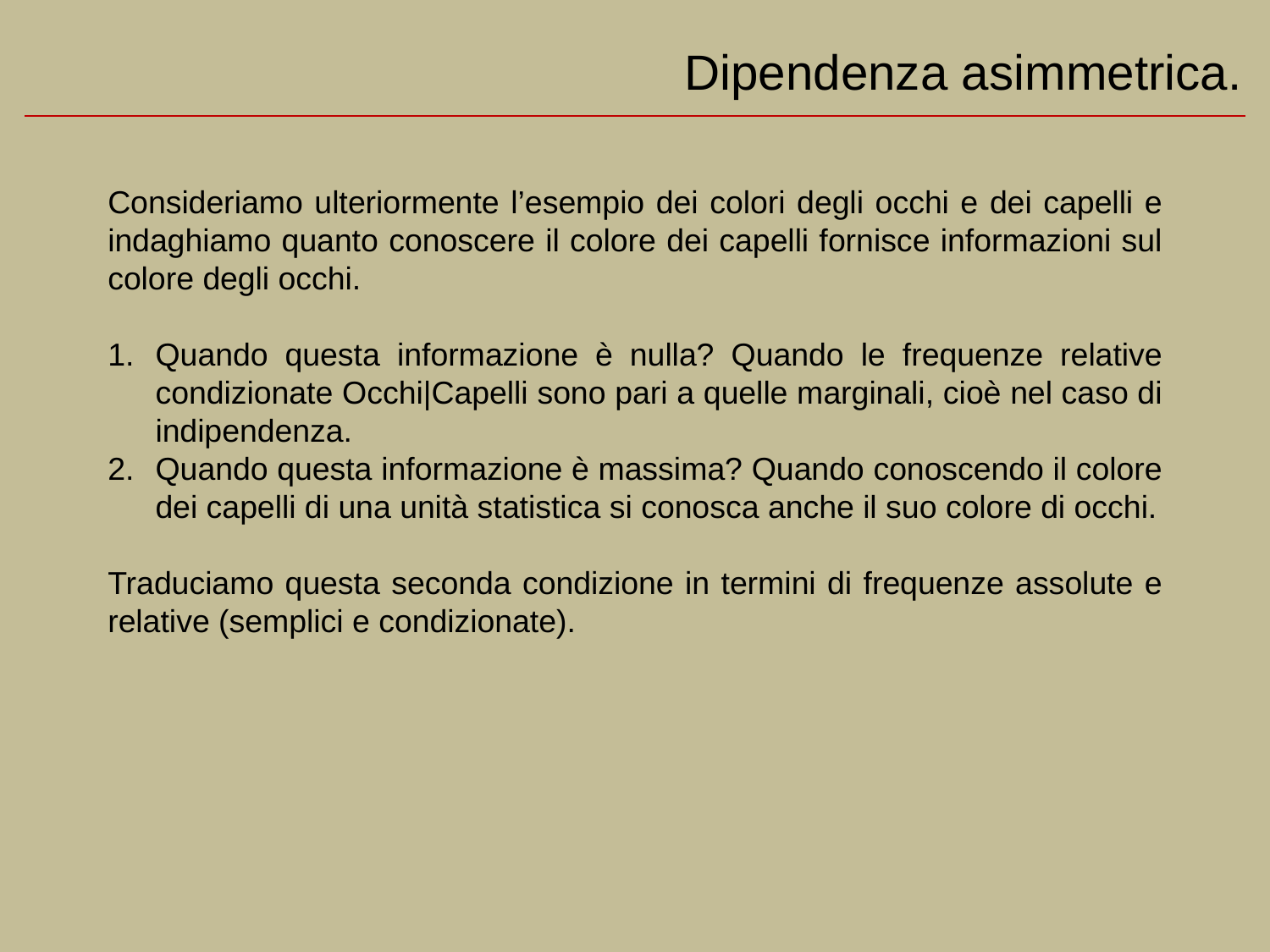

Dipendenza asimmetrica.
Consideriamo ulteriormente l’esempio dei colori degli occhi e dei capelli e indaghiamo quanto conoscere il colore dei capelli fornisce informazioni sul colore degli occhi.

Quando questa informazione è nulla? Quando le frequenze relative condizionate Occhi|Capelli sono pari a quelle marginali, cioè nel caso di indipendenza.
Quando questa informazione è massima? Quando conoscendo il colore dei capelli di una unità statistica si conosca anche il suo colore di occhi.

Traduciamo questa seconda condizione in termini di frequenze assolute e relative (semplici e condizionate).